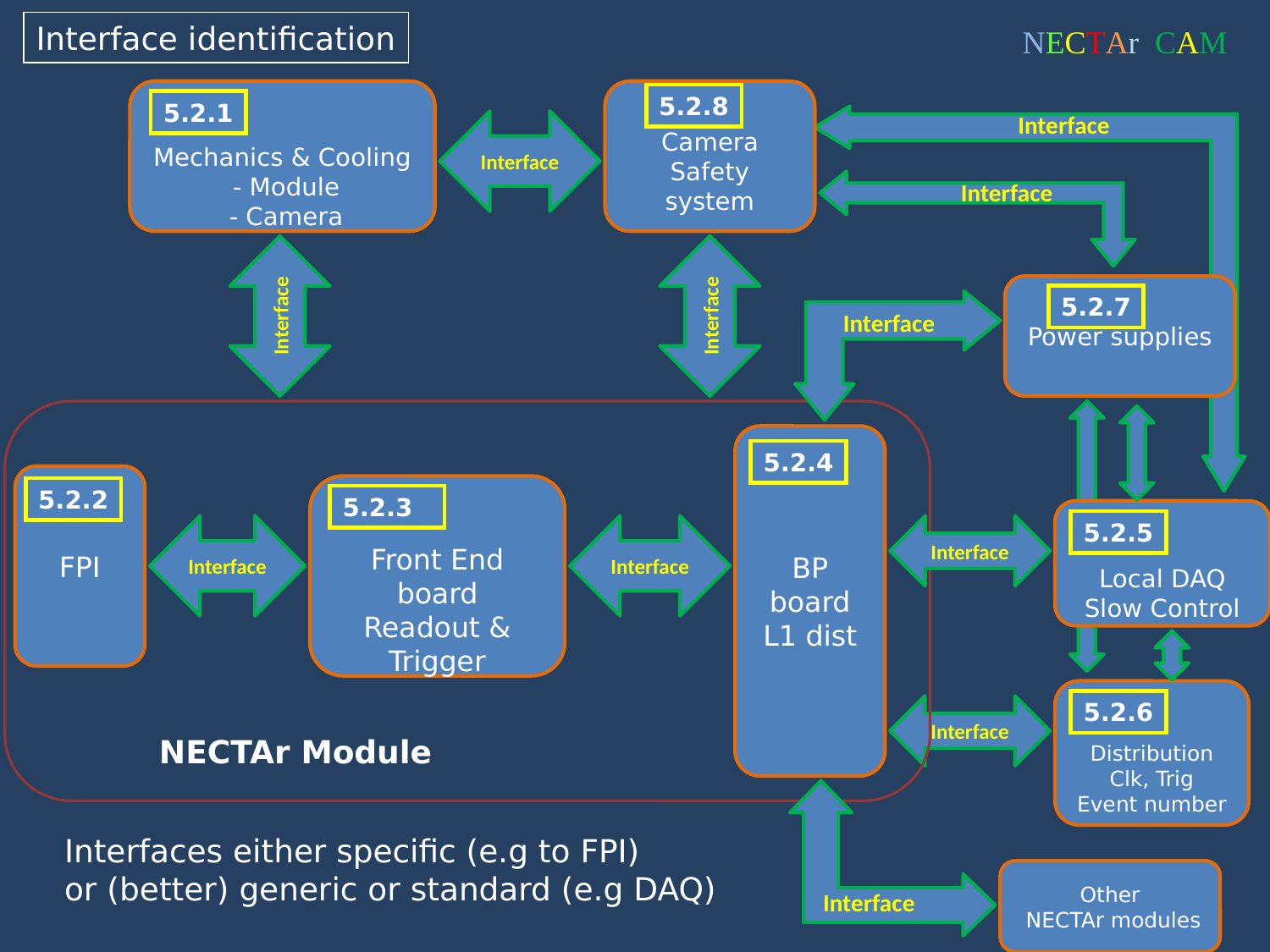

Interface identification
NECTAr  CAM

Mechanics & Cooling
 - Module
 - Camera

Camera
Safety system

5.2.8
5.2.1
Interface
Interface
Interface
Interface
Interface
Power supplies
5.2.7

Interface

BP board
L1 dist

5.2.4
FPI

Front End board
Readout & Trigger
5.2.2
5.2.3

Local DAQ
Slow Control
5.2.5
Interface
Interface
Interface

Distribution
Clk, Trig
Event number
5.2.6
Interface
NECTAr Module

Interfaces either specific (e.g to FPI)
or (better) generic or standard (e.g DAQ)
Other
 NECTAr modules
Interface